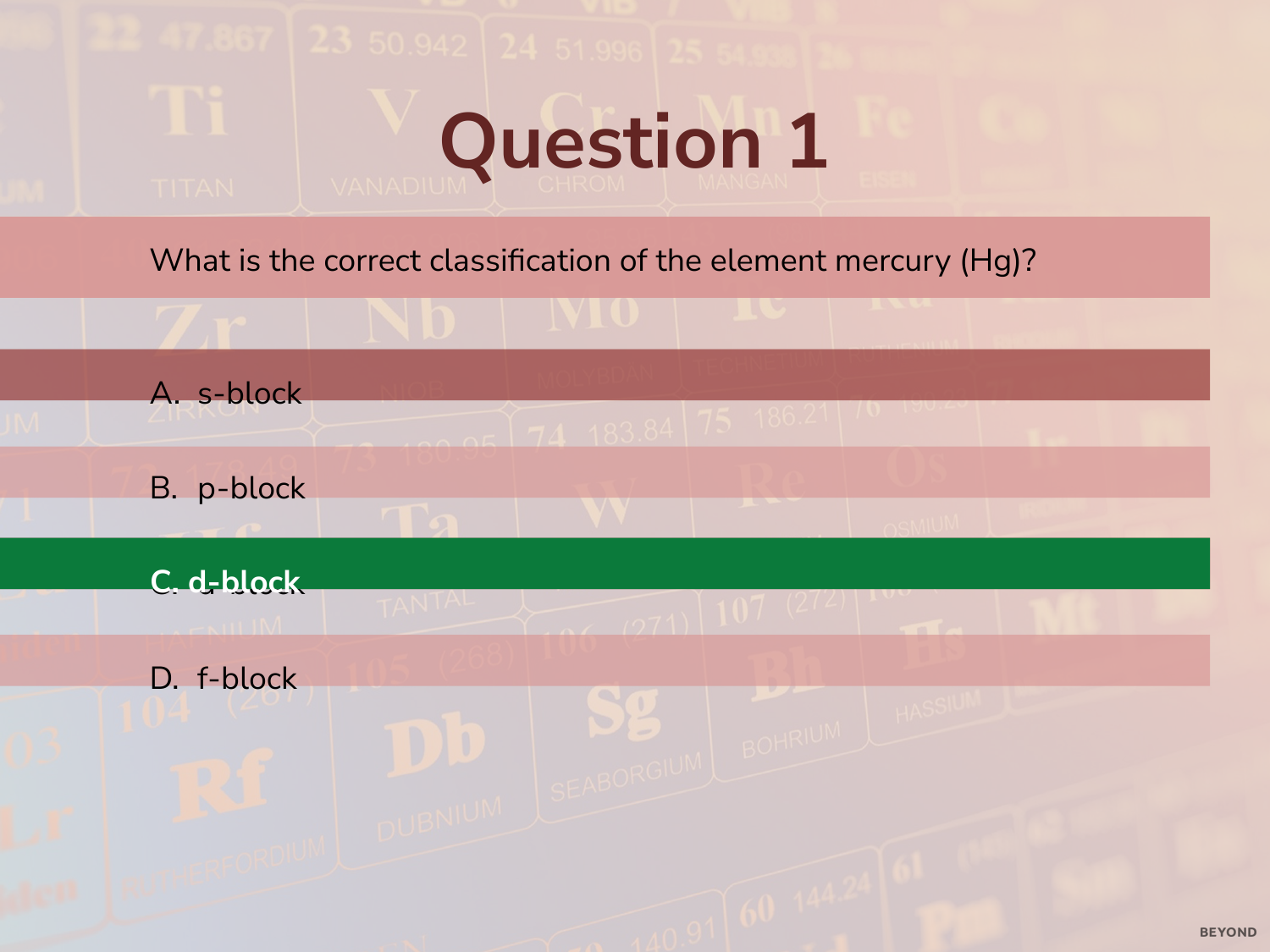

Question 1

s-block
p-block
d-block
f-block
 What is the correct classification of the element mercury (Hg)?

C. d-block